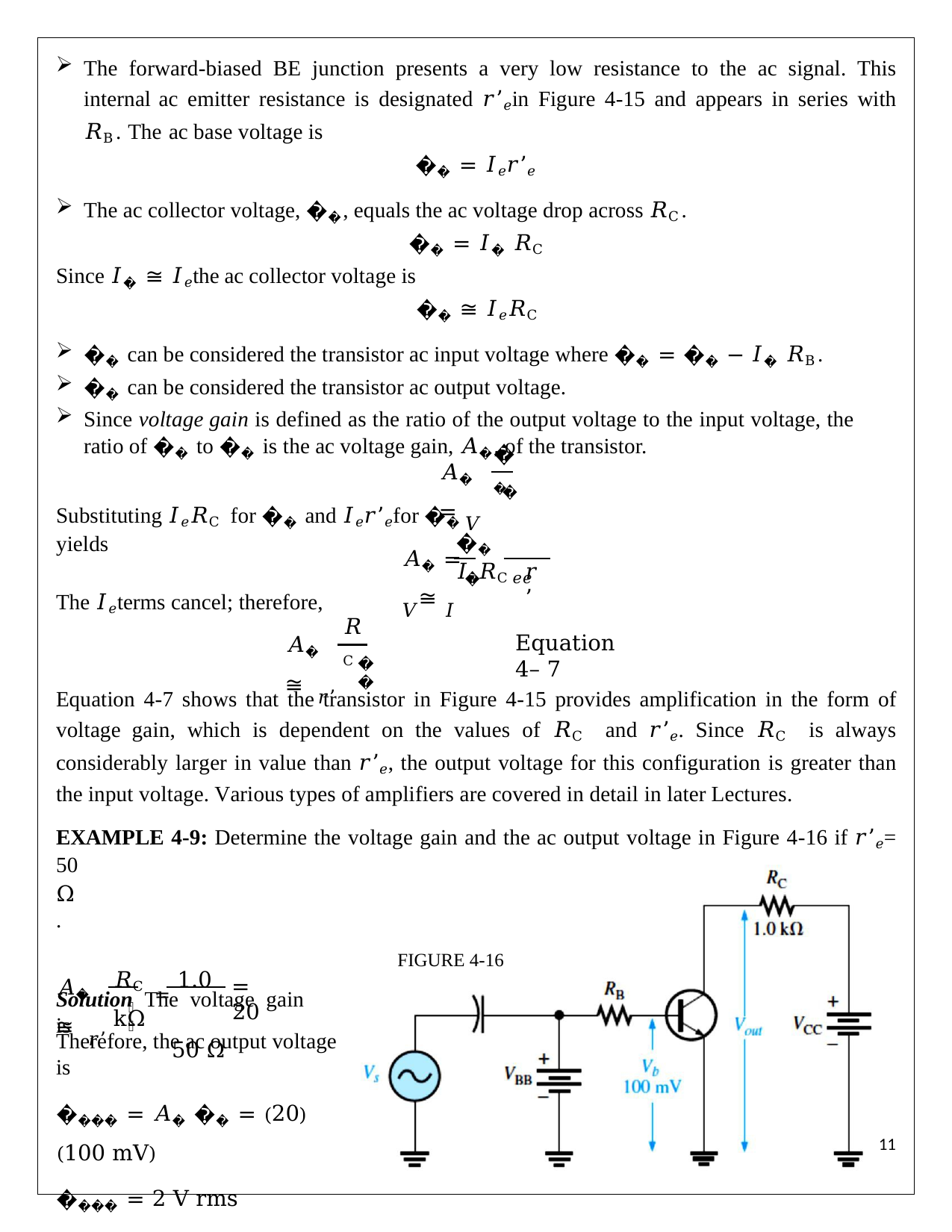

The forward-biased BE junction presents a very low resistance to the ac signal. This internal ac emitter resistance is designated 𝑟’𝑒in Figure 4-15 and appears in series with 𝑅B. The ac base voltage is
��  = 𝐼𝑒𝑟’𝑒

The ac collector voltage, ��, equals the ac voltage drop across 𝑅C.
��  = 𝐼�  𝑅C
Since 𝐼�  ≅ 𝐼𝑒the ac collector voltage is
��  ≅ 𝐼𝑒𝑅C

��  can be considered the transistor ac input voltage where ��  = ��  − 𝐼�  𝑅B.
��  can be considered the transistor ac output voltage.
Since voltage gain is defined as the ratio of the output voltage to the input voltage, the ratio of ��  to ��  is the ac voltage gain, 𝐴�, of the transistor.
��
𝐴�  = 𝑉

�
Substituting 𝐼𝑒𝑅C  for ��  and 𝐼𝑒𝑟’𝑒for ��  yields
��	𝐼𝑒𝑅C
𝐴�  = 𝑉≅ 𝐼
𝑟’

�	𝑒𝑒
The 𝐼𝑒terms cancel; therefore,
𝑅C
𝐴�  ≅  𝑟’
Equation 4– 7

𝑒
Equation 4-7 shows that the transistor in Figure 4-15 provides amplification in the form of voltage gain, which is dependent on the values of 𝑅C  and 𝑟’𝑒. Since 𝑅C  is always considerably larger in value than 𝑟’𝑒, the output voltage for this configuration is greater than the input voltage. Various types of amplifiers are covered in detail in later Lectures.

EXAMPLE 4-9: Determine the voltage gain and the ac output voltage in Figure 4-16 if 𝑟’𝑒= 50
Ω.

FIGURE 4-16

Solution The voltage gain is

𝑅C  = 1.0 kΩ
50 Ω
𝐴�  ≅  𝑟’
= 20

𝑒
Therefore, the ac output voltage is

����  = 𝐴�  ��  = (20)(100 mV)

����  = 2 V rms
11